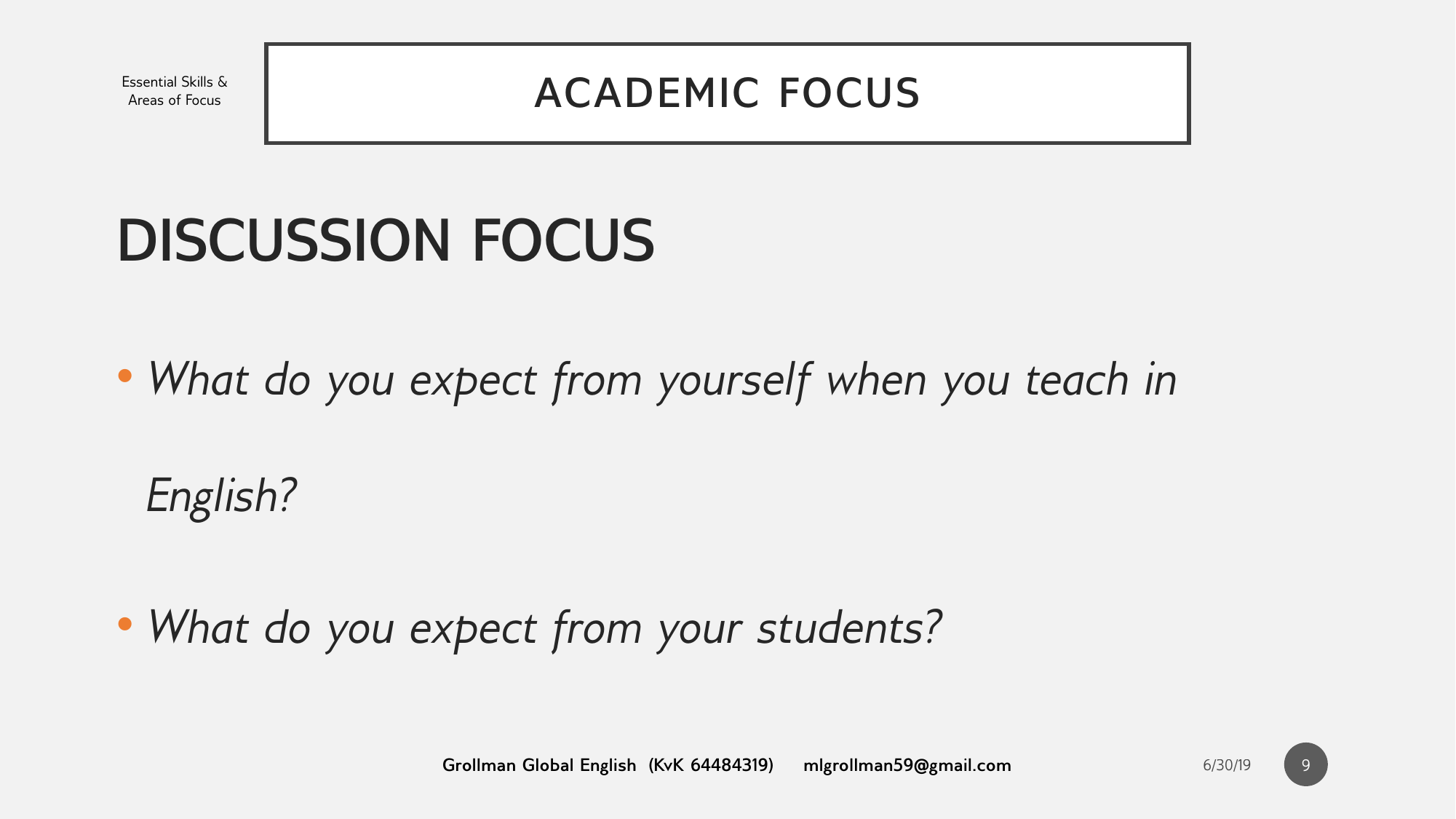

# Academic Focus
Essential Skills & Areas of Focus
DISCUSSION FOCUS
What do you expect from yourself when you teach in English?
What do you expect from your students?

9
Grollman Global English  (KvK 64484319)     mlgrollman59@gmail.com
6/30/19